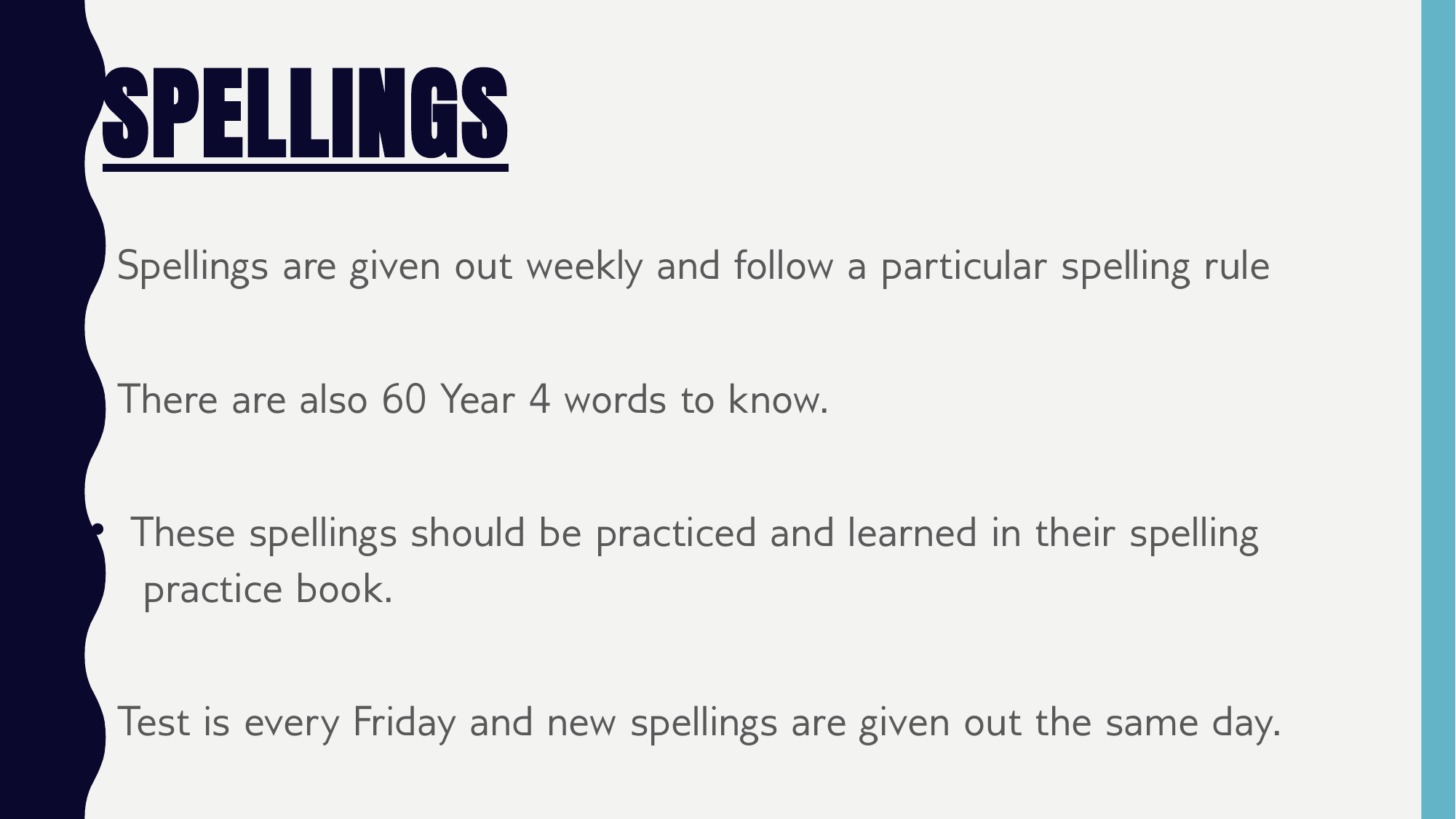

# Spellings
Spellings are given out weekly and follow a particular spelling rule

There are also 60 Year 4 words to know.

 These spellings should be practiced and learned in their spelling      practice book.

Test is every Friday and new spellings are given out the same day.